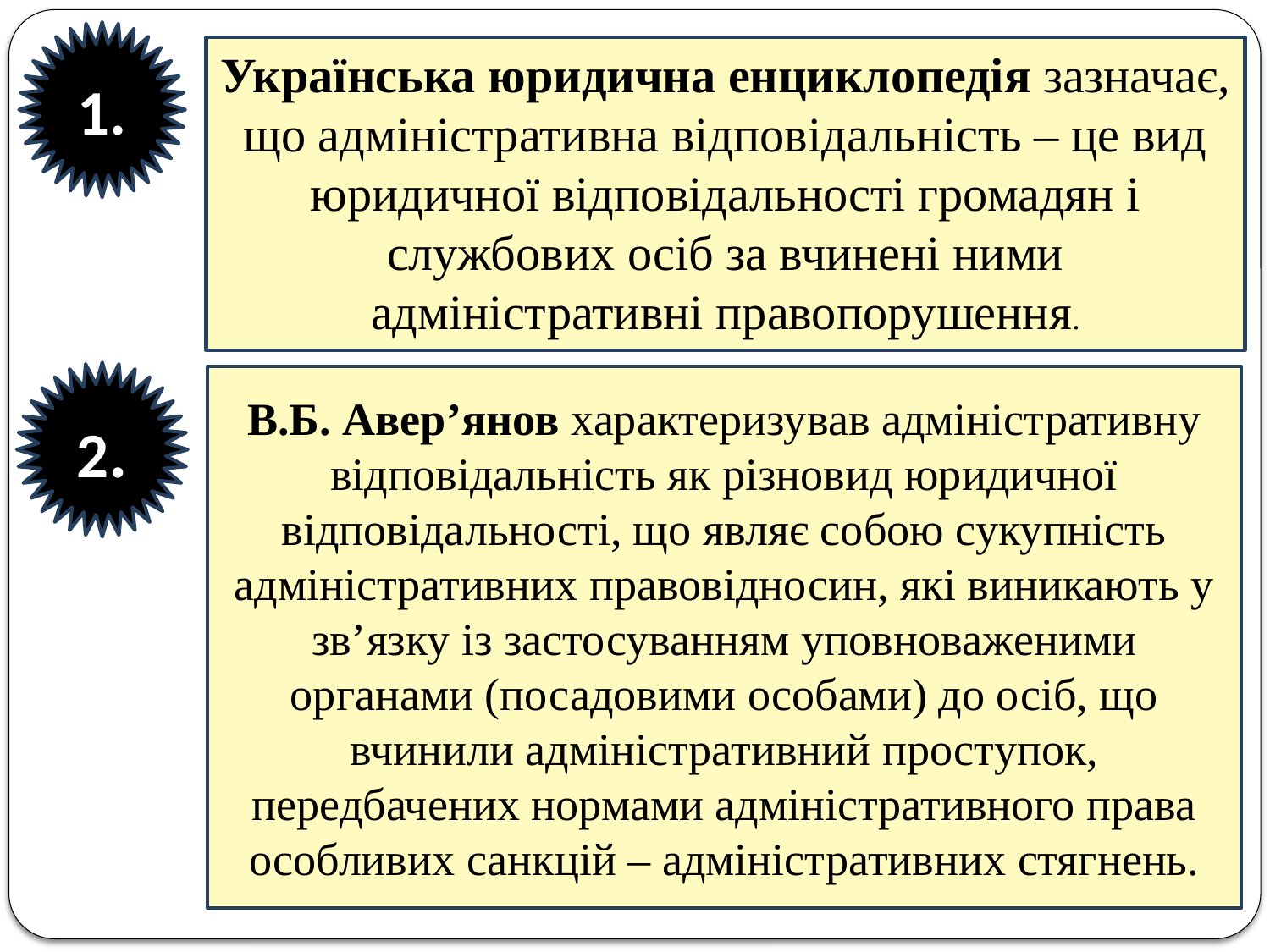

1.
Українська юридична енциклопедія зазначає, що адміністративна відповідальність – це вид юридичної відповідальності громадян і службових осіб за вчинені ними адміністративні правопорушення.
2.
В.Б. Авер’янов характеризував адміністративну відповідальність як різновид юридичної відповідальності, що являє собою сукупність адміністративних правовідносин, які виникають у зв’язку із застосуванням уповноваженими органами (посадовими особами) до осіб, що вчинили адміністративний проступок, передбачених нормами адміністративного права особливих санкцій – адміністративних стягнень.